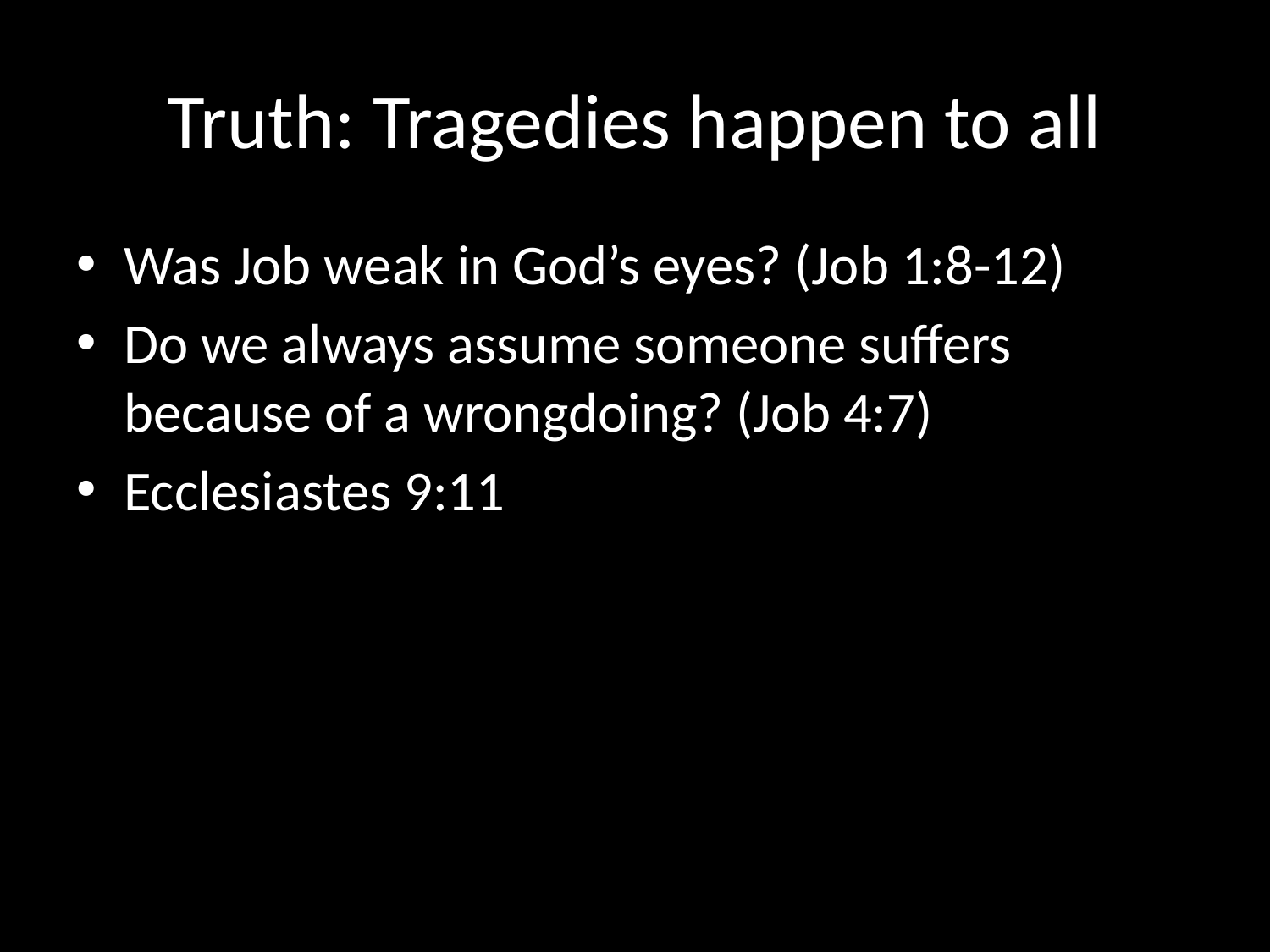

# Truth: Tragedies happen to all
Was Job weak in God’s eyes? (Job 1:8-12)
Do we always assume someone suffers because of a wrongdoing? (Job 4:7)
Ecclesiastes 9:11